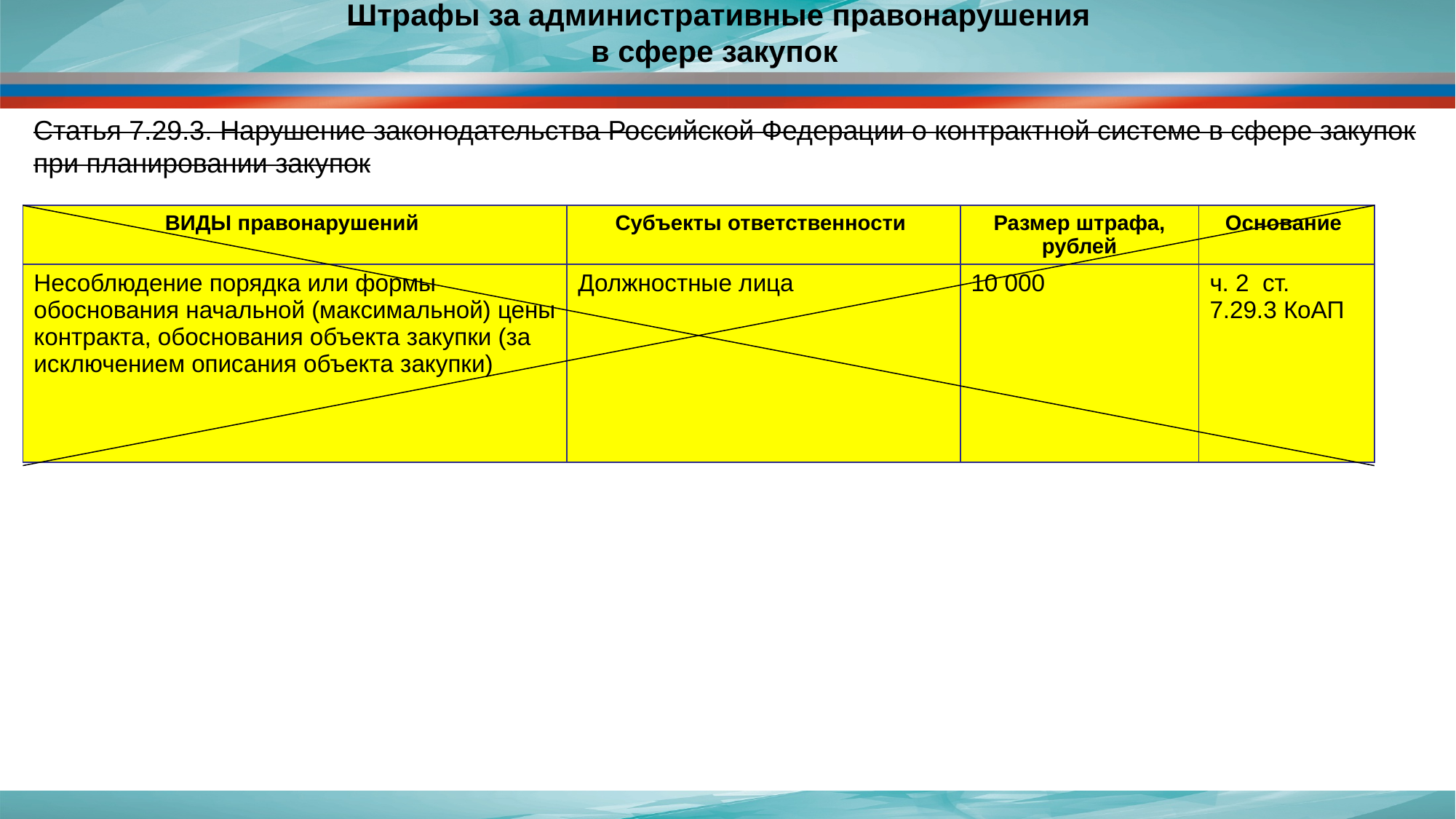

Штрафы за административные правонарушения
в сфере закупок
Статья 7.29.3. Нарушение законодательства Российской Федерации о контрактной системе в сфере закупок при планировании закупок
| ВИДЫ правонарушений | Субъекты ответственности | Размер штрафа, рублей | Основание |
| --- | --- | --- | --- |
| Несоблюдение порядка или формы обоснования начальной (максимальной) цены контракта, обоснования объекта закупки (за исключением описания объекта закупки) | Должностные лица | 10 000 | ч. 2 ст. 7.29.3 КоАП |